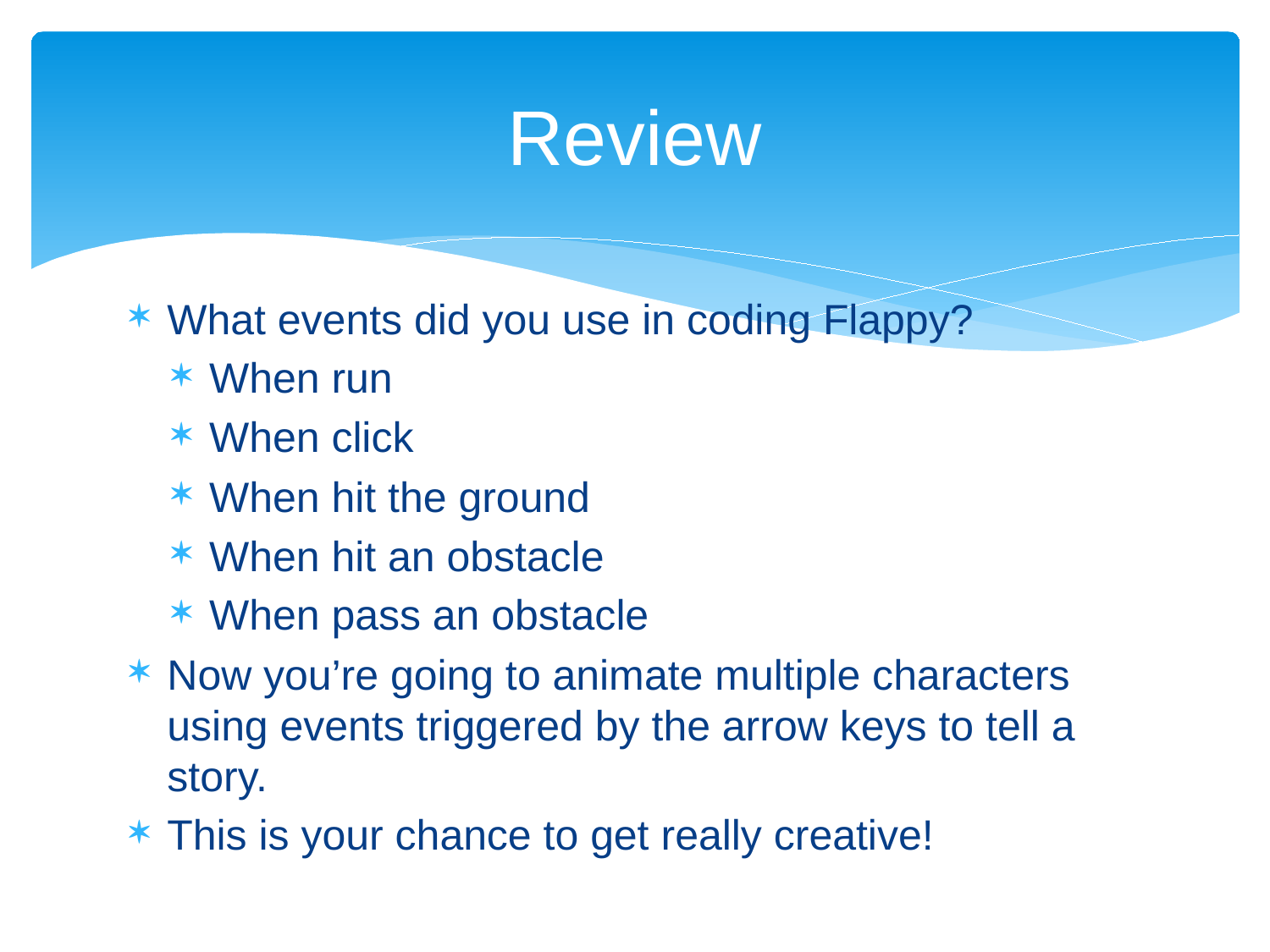

# Review
What events did you use in coding Flappy?
When run
When click
When hit the ground
When hit an obstacle
When pass an obstacle
Now you’re going to animate multiple characters using events triggered by the arrow keys to tell a story.
This is your chance to get really creative!